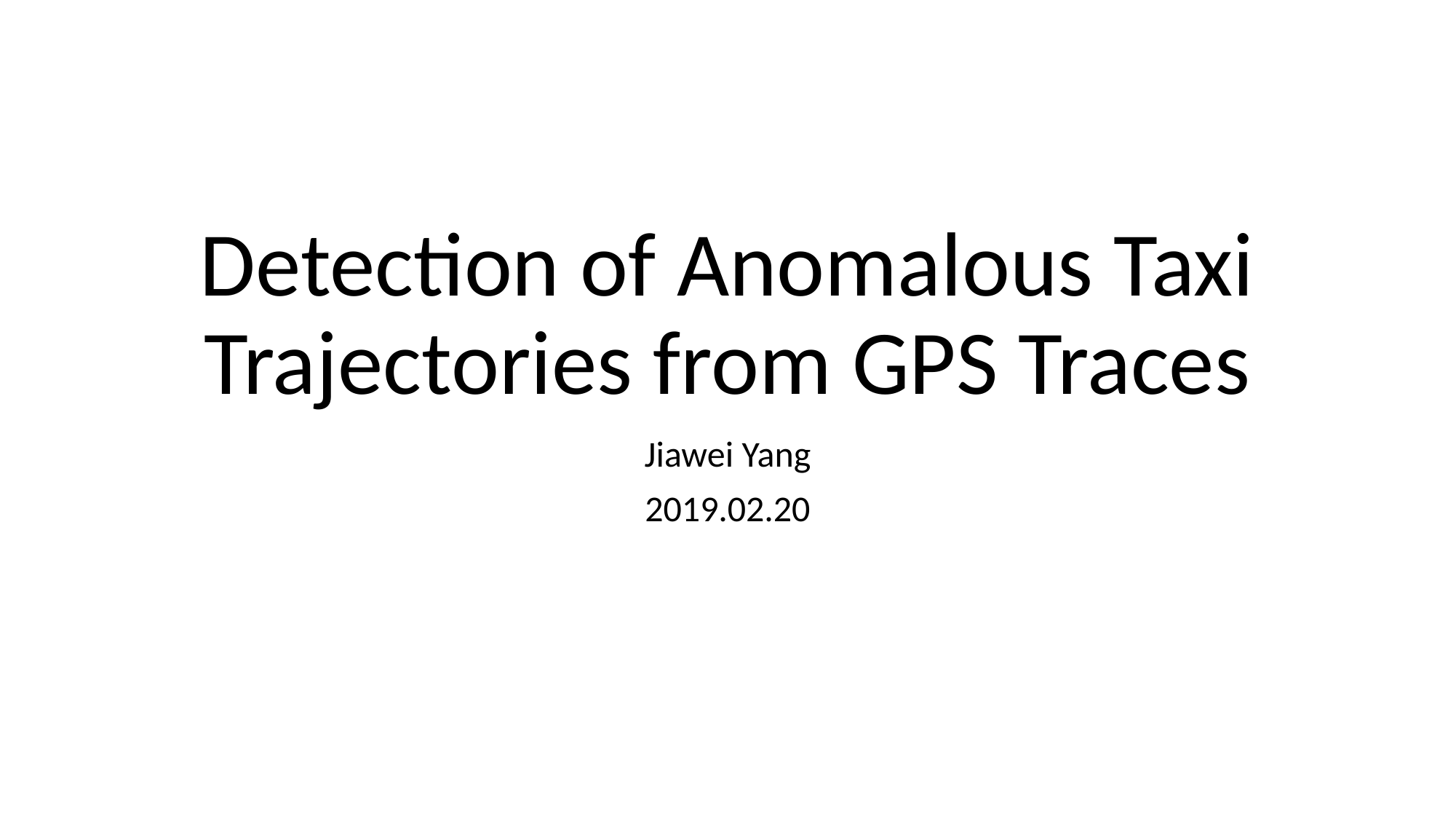

# Detection of Anomalous Taxi Trajectories from GPS Traces
Jiawei Yang
2019.02.20